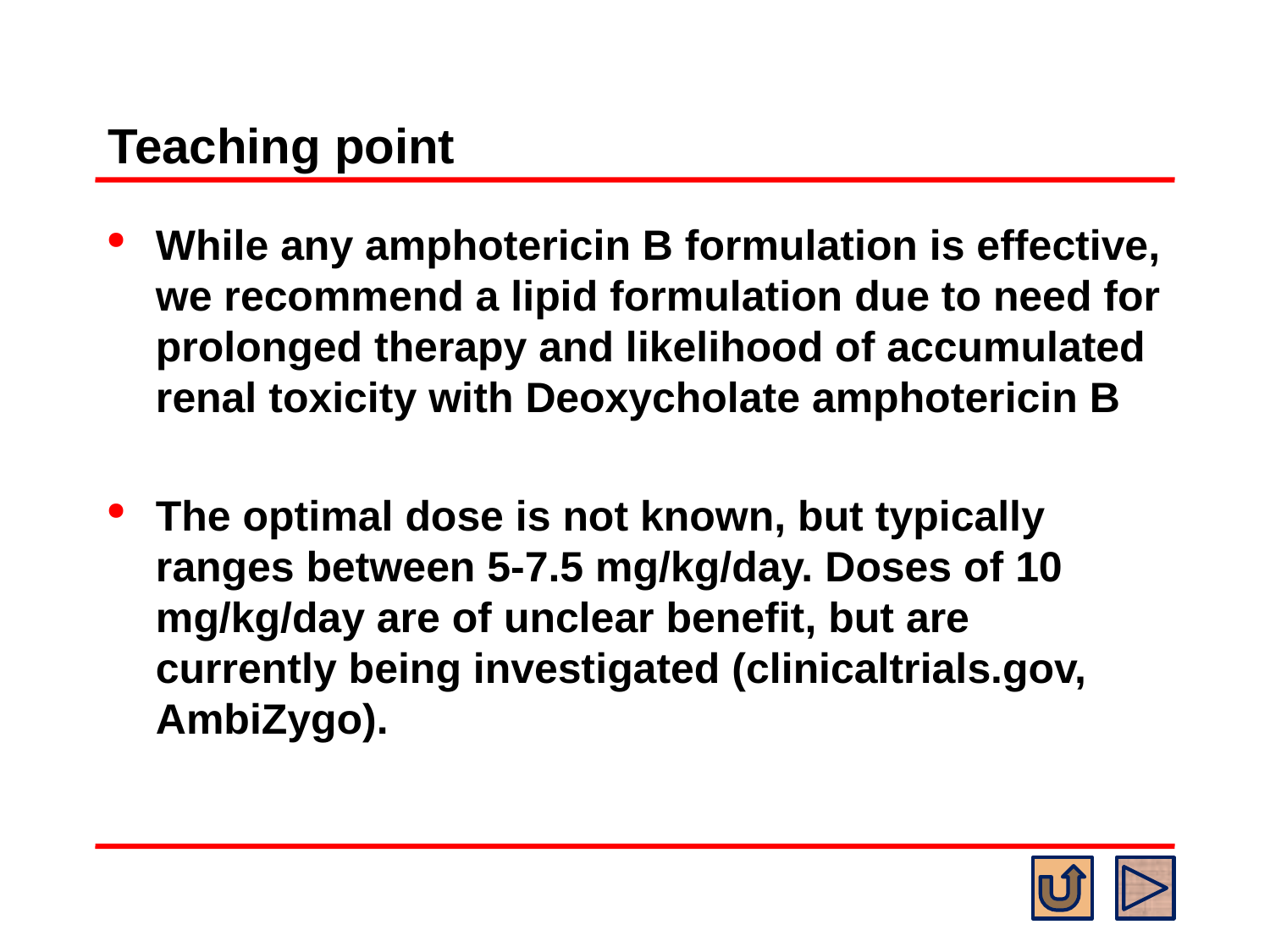

# Teaching point
While any amphotericin B formulation is effective, we recommend a lipid formulation due to need for prolonged therapy and likelihood of accumulated renal toxicity with Deoxycholate amphotericin B

The optimal dose is not known, but typically ranges between 5-7.5 mg/kg/day. Doses of 10 mg/kg/day are of unclear benefit, but are currently being investigated (clinicaltrials.gov, AmbiZygo).